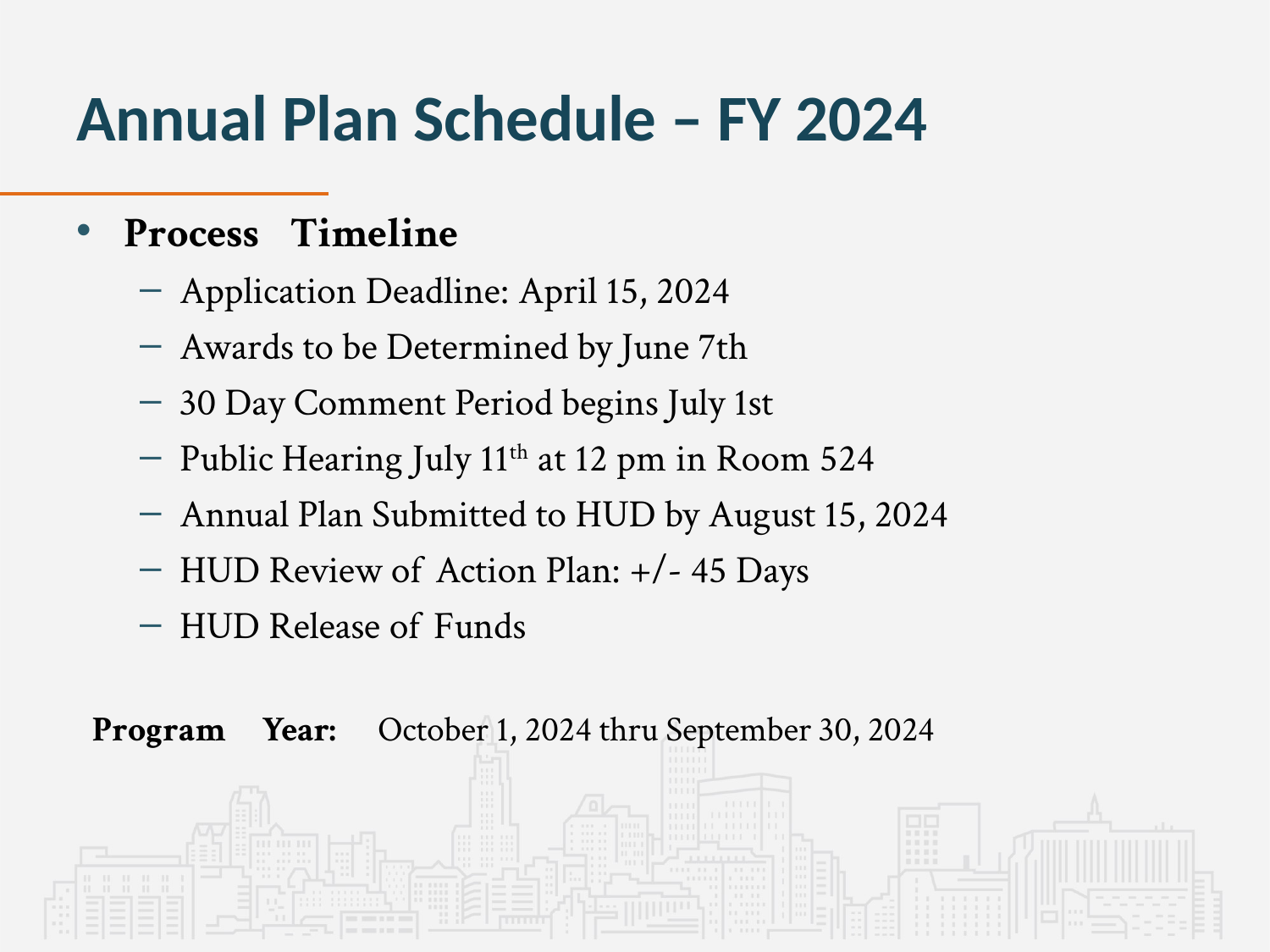

# Annual Plan Schedule – FY 2024
Process  Timeline
Application Deadline: April 15, 2024
Awards to be Determined by June 7th
30 Day Comment Period begins July 1st
Public Hearing July 11th at 12 pm in Room 524
Annual Plan Submitted to HUD by August 15, 2024
HUD Review of Action Plan: +/- 45 Days
HUD Release of Funds

Program    Year:  October 1, 2024 thru September 30, 2024